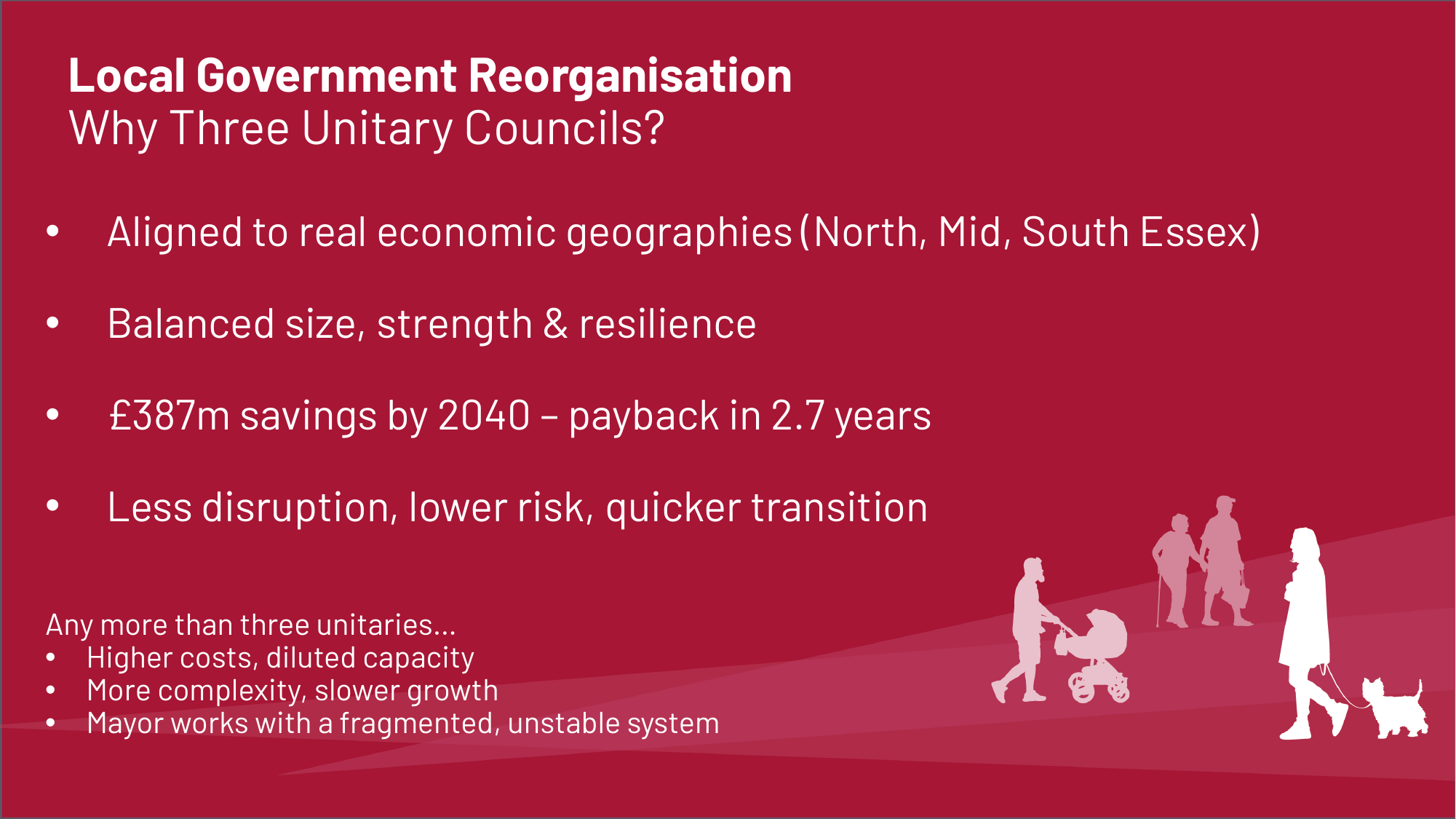

Local Government Reorganisation
Why Three Unitary Councils?

Aligned to real economic geographies (North, Mid, South Essex)

Balanced size, strength & resilience

£387m savings by 2040 – payback in 2.7 years

Less disruption, lower risk, quicker transition

Any more than three unitaries…
Higher costs, diluted capacity
More complexity, slower growth
Mayor works with a fragmented, unstable system